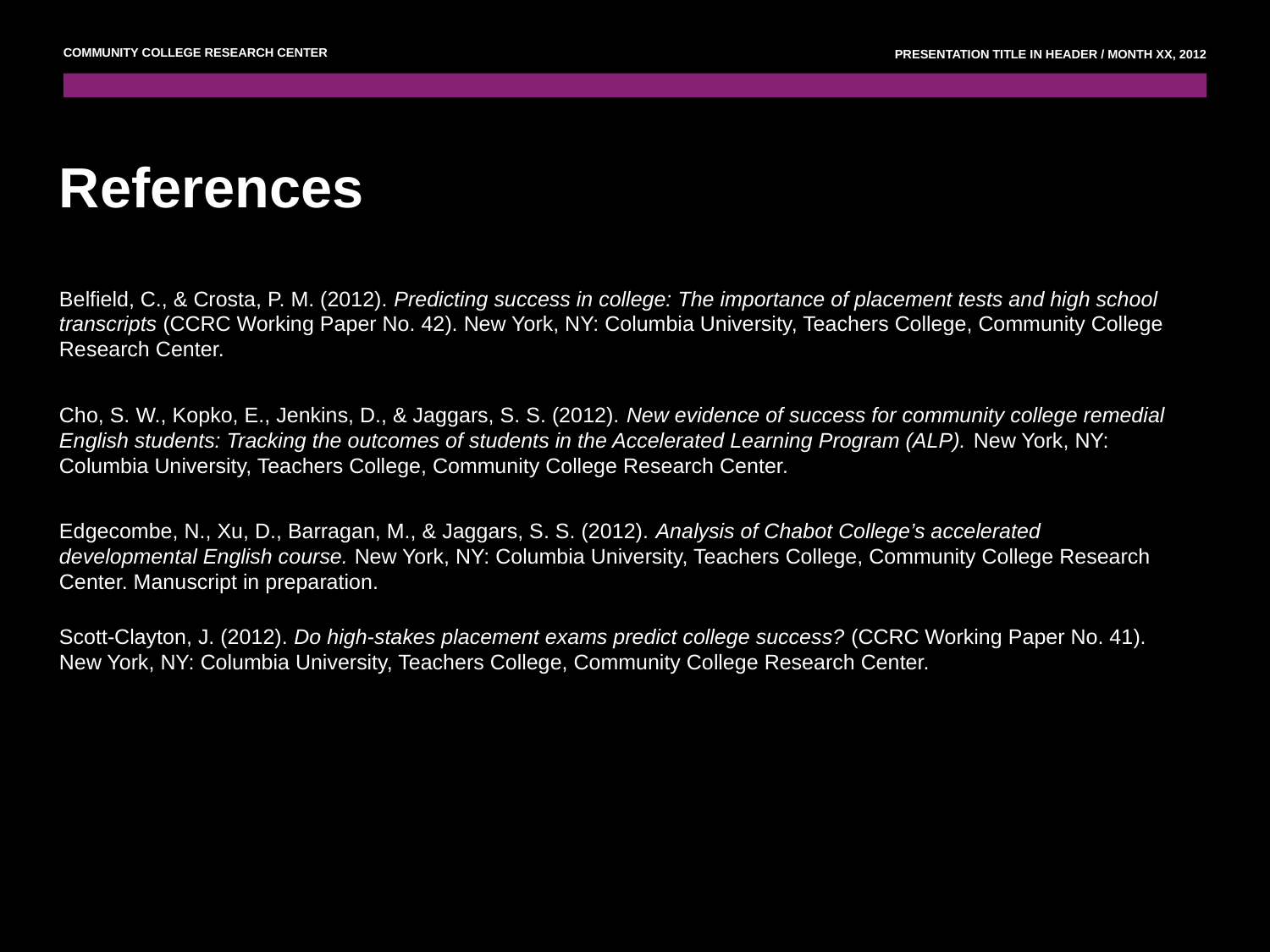

# References
Belfield, C., & Crosta, P. M. (2012). Predicting success in college: The importance of placement tests and high school transcripts (CCRC Working Paper No. 42). New York, NY: Columbia University, Teachers College, Community College Research Center.

Cho, S. W., Kopko, E., Jenkins, D., & Jaggars, S. S. (2012). New evidence of success for community college remedial English students: Tracking the outcomes of students in the Accelerated Learning Program (ALP). New York, NY: Columbia University, Teachers College, Community College Research Center.

Edgecombe, N., Xu, D., Barragan, M., & Jaggars, S. S. (2012). Analysis of Chabot College’s accelerated developmental English course. New York, NY: Columbia University, Teachers College, Community College Research Center. Manuscript in preparation.

Scott-Clayton, J. (2012). Do high-stakes placement exams predict college success? (CCRC Working Paper No. 41). New York, NY: Columbia University, Teachers College, Community College Research Center.